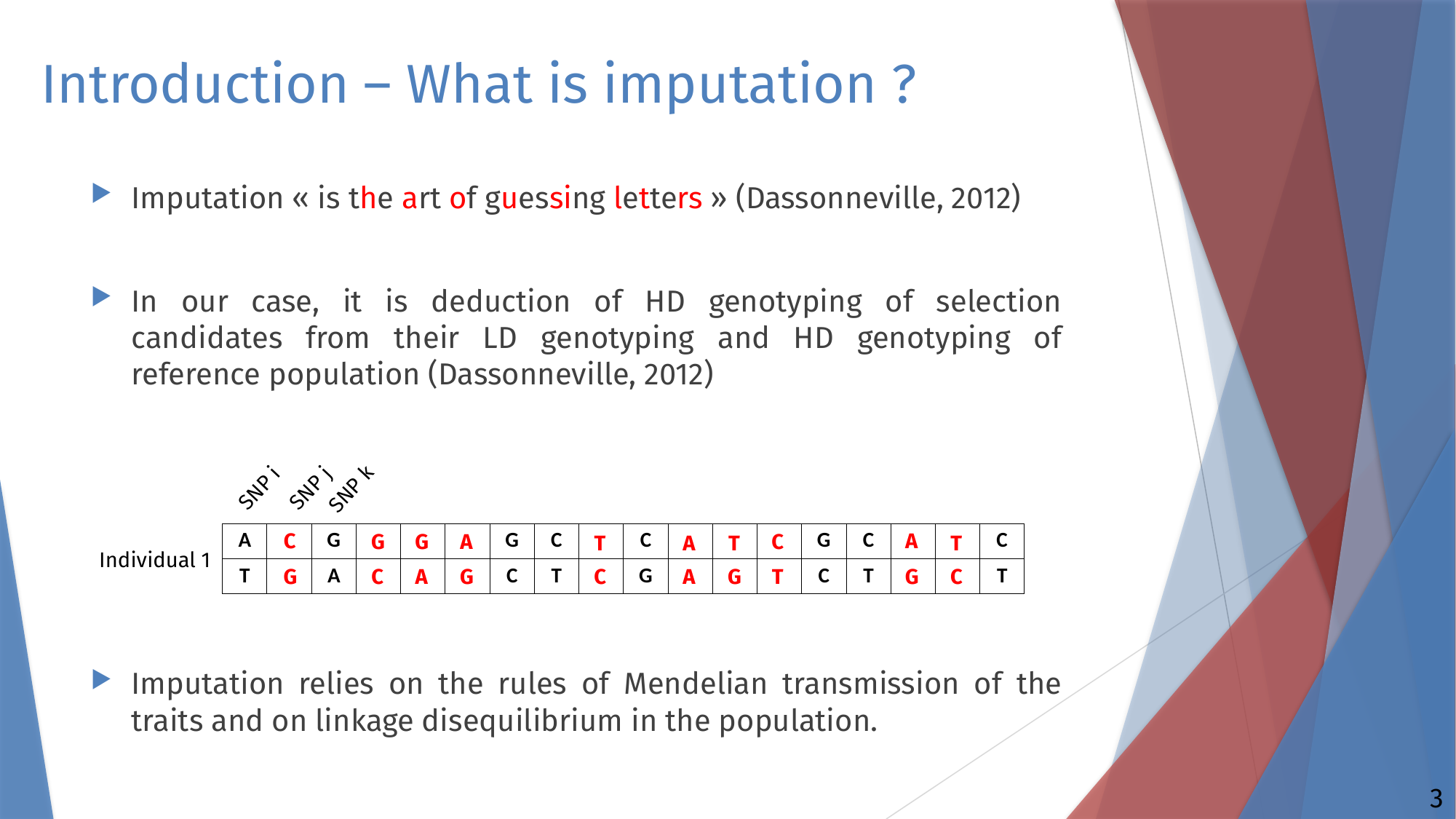

# Introduction – What is imputation ?
Imputation « is the art of guessing letters » (Dassonneville, 2012)

In our case, it is deduction of HD genotyping of selection candidates from their LD genotyping and HD genotyping of reference population (Dassonneville, 2012)

Imputation relies on the rules of Mendelian transmission of the traits and on linkage disequilibrium in the population.
SNP i
SNP j
SNP k
Individual 1
C
A
G
G
A
C
A
T
T
T
C
G
G
G
C
A
A
G
C
T
| A |  | G |  |  |  | G | C |  | C |  |  |  | G | C |  |  | C |
| --- | --- | --- | --- | --- | --- | --- | --- | --- | --- | --- | --- | --- | --- | --- | --- | --- | --- |
| T |  | A |  |  |  | C | T |  | G |  |  |  | C | T |  |  | T |
3